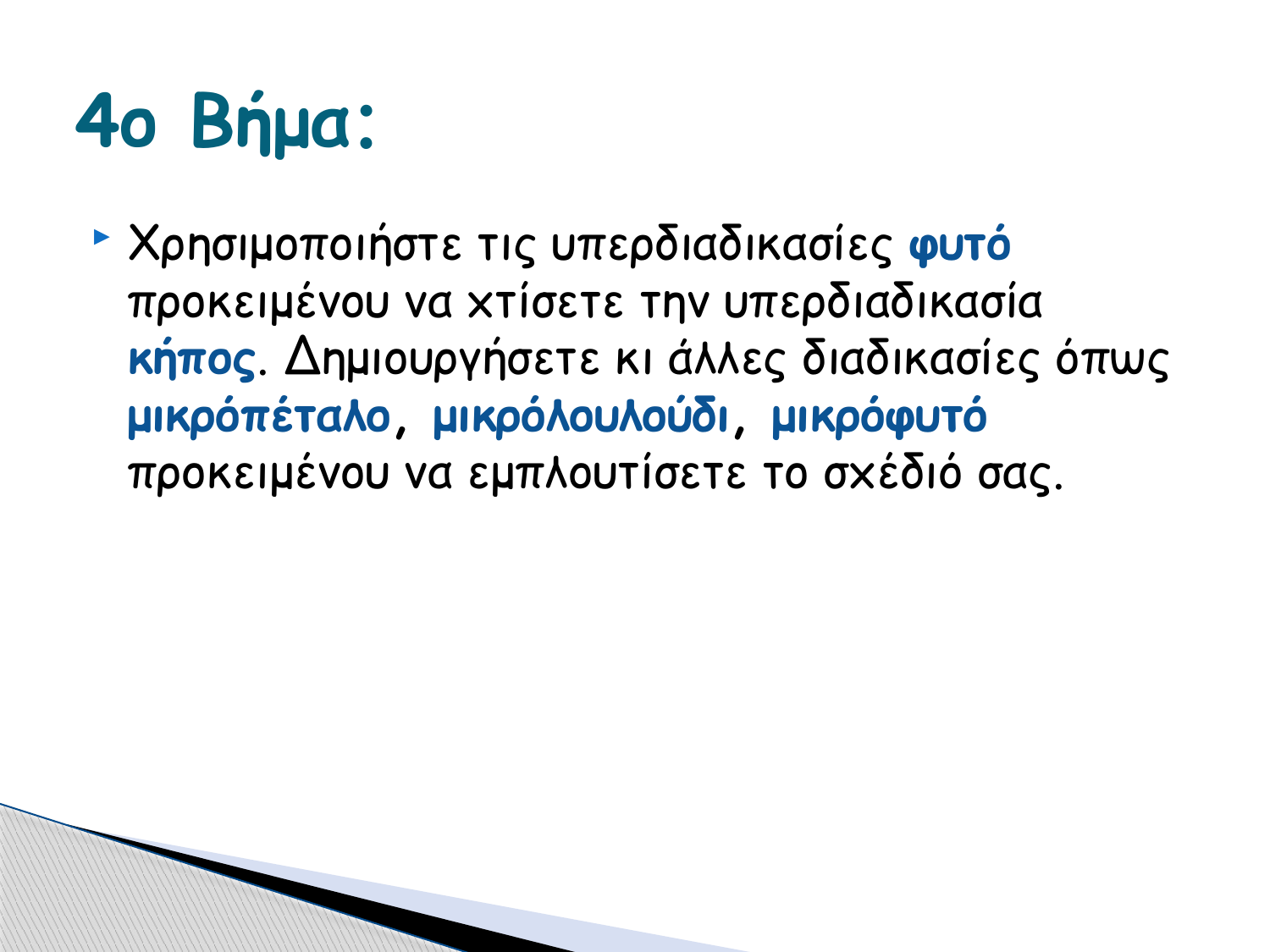

# 4ο Βήμα:
Χρησιμοποιήστε τις υπερδιαδικασίες φυτό προκειμένου να χτίσετε την υπερδιαδικασία κήπος. Δημιουργήσετε κι άλλες διαδικασίες όπως μικρόπέταλο, μικρόλουλούδι, μικρόφυτό προκειμένου να εμπλουτίσετε το σχέδιό σας.